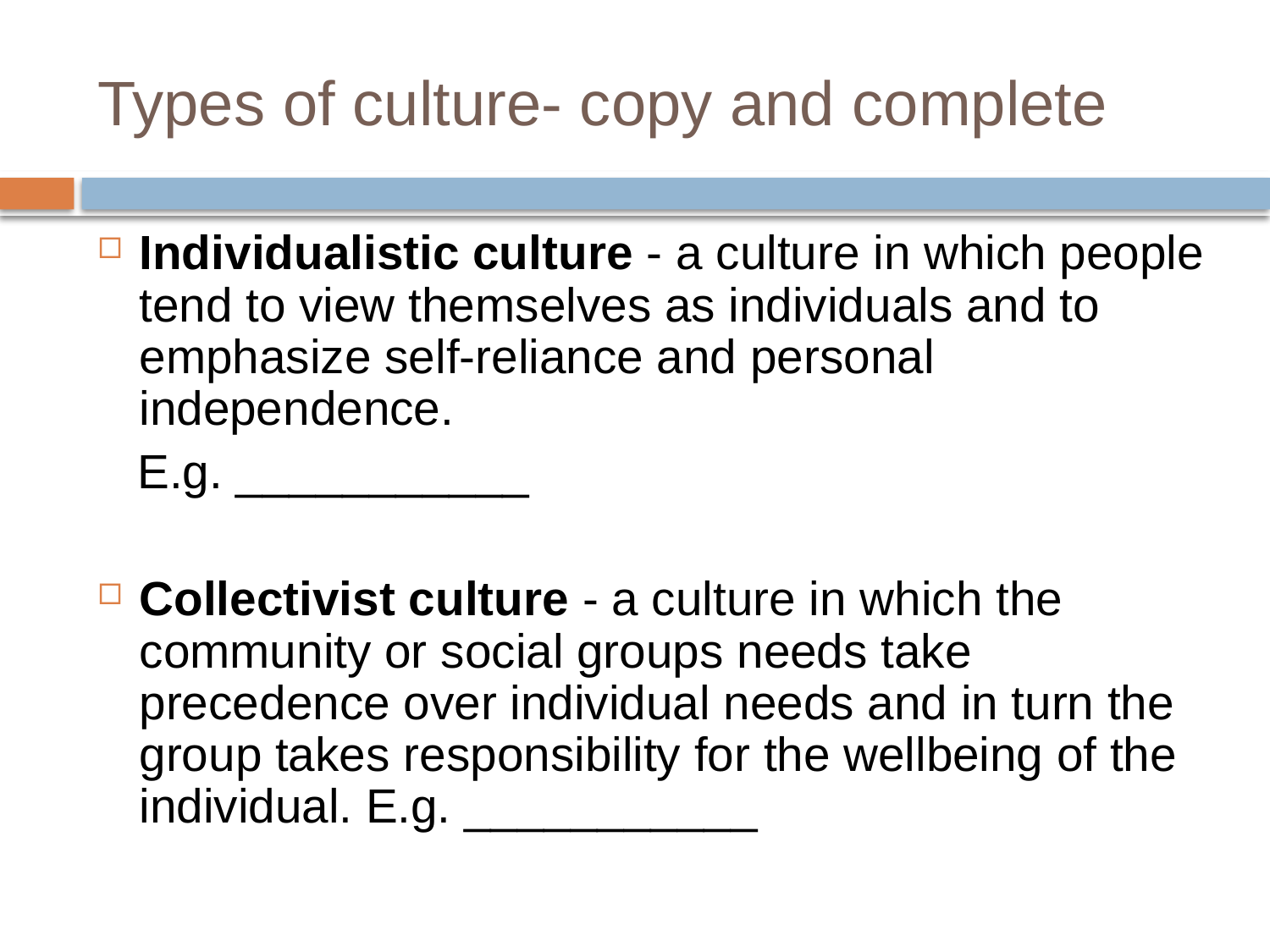

# Types of culture- copy and complete
Individualistic culture - a culture in which people tend to view themselves as individuals and to emphasize self-reliance and personal independence.
   E.g. ___________

Collectivist culture - a culture in which the community or social groups needs take precedence over individual needs and in turn the group takes responsibility for the wellbeing of the individual. E.g. ___________